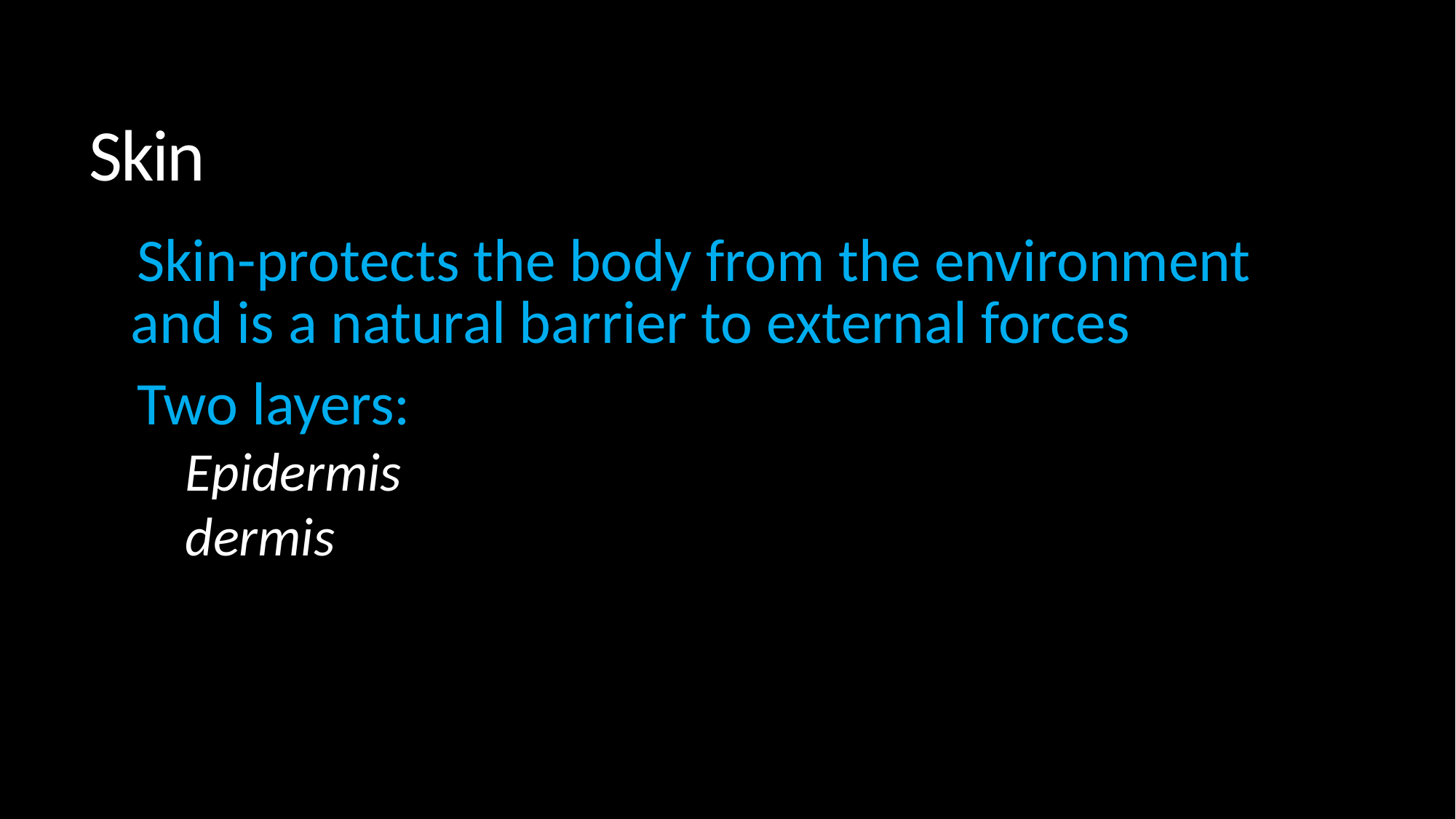

# Skin
Skin-protects the body from the environment and is a natural barrier to external forces
Two layers:
Epidermis
dermis